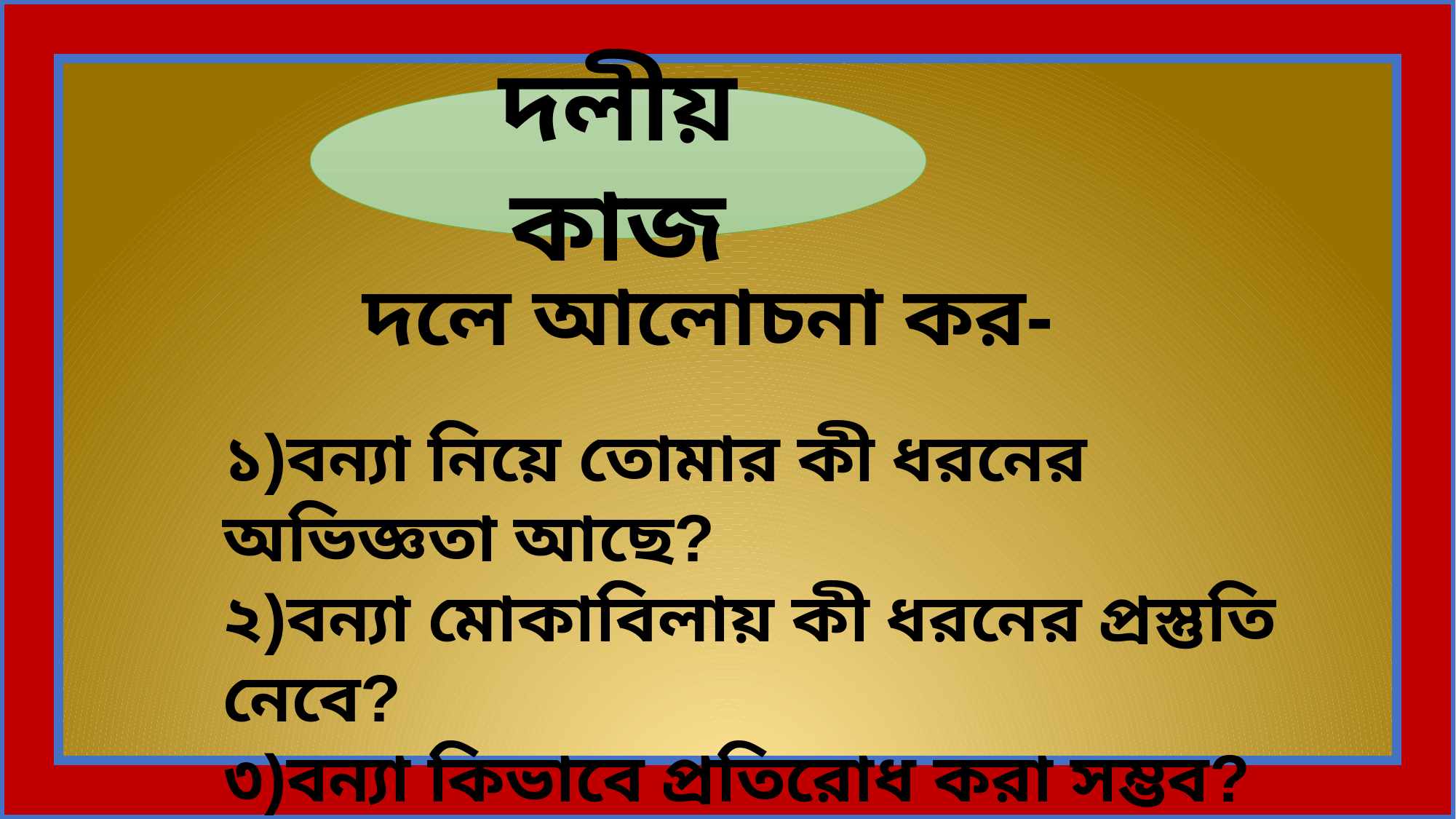

দলীয় কাজ
দলে আলোচনা কর-
১)বন্যা নিয়ে তোমার কী ধরনের অভিজ্ঞতা আছে?
২)বন্যা মোকাবিলায় কী ধরনের প্রস্তুতি নেবে?
৩)বন্যা কিভাবে প্রতিরোধ করা সম্ভব?